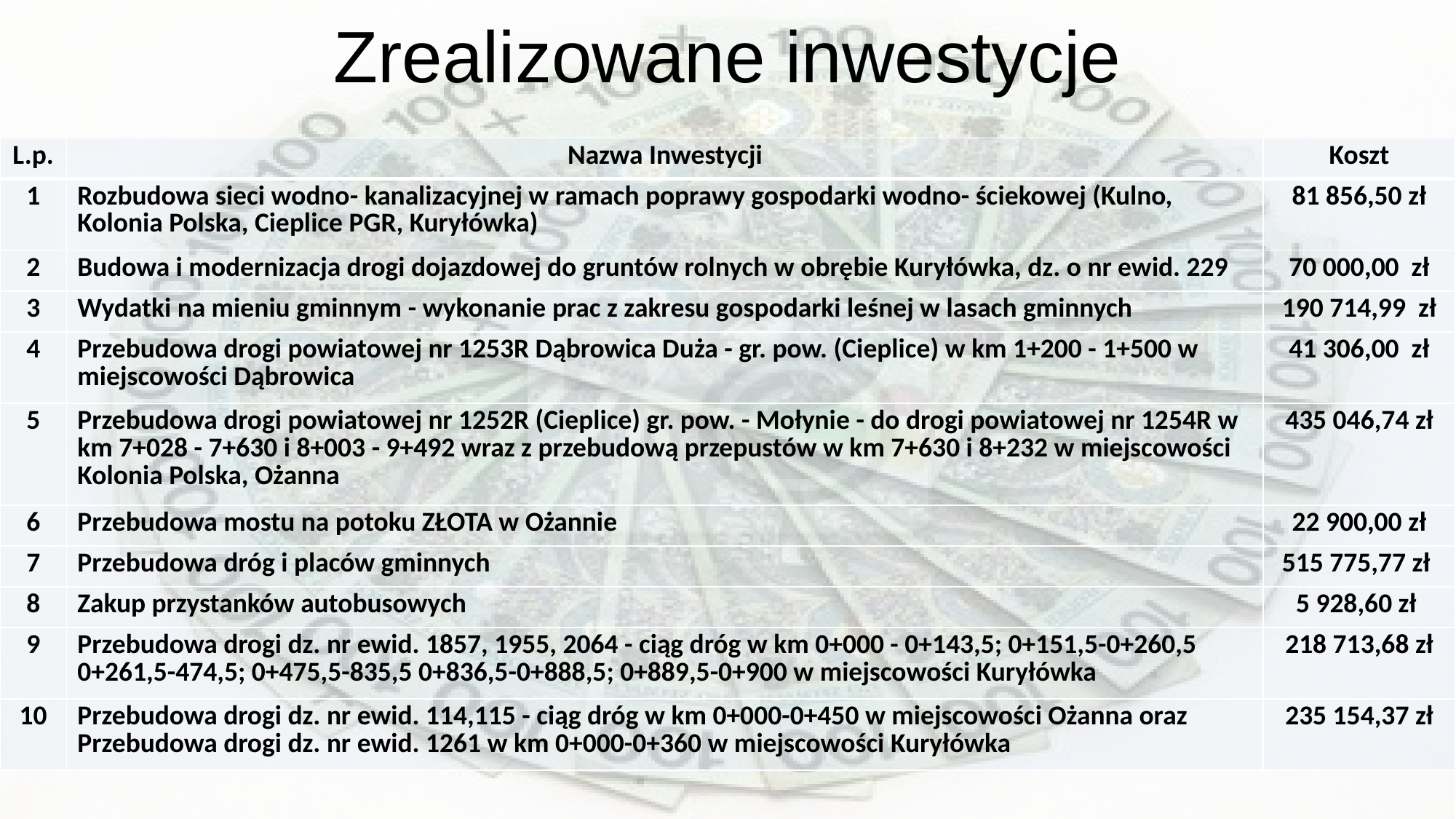

# Zrealizowane inwestycje
| L.p. | Nazwa Inwestycji | Koszt |
| --- | --- | --- |
| 1 | Rozbudowa sieci wodno- kanalizacyjnej w ramach poprawy gospodarki wodno- ściekowej (Kulno, Kolonia Polska, Cieplice PGR, Kuryłówka) | 81 856,50 zł |
| 2 | Budowa i modernizacja drogi dojazdowej do gruntów rolnych w obrębie Kuryłówka, dz. o nr ewid. 229 | 70 000,00 zł |
| 3 | Wydatki na mieniu gminnym - wykonanie prac z zakresu gospodarki leśnej w lasach gminnych | 190 714,99 zł |
| 4 | Przebudowa drogi powiatowej nr 1253R Dąbrowica Duża - gr. pow. (Cieplice) w km 1+200 - 1+500 w miejscowości Dąbrowica | 41 306,00 zł |
| 5 | Przebudowa drogi powiatowej nr 1252R (Cieplice) gr. pow. - Mołynie - do drogi powiatowej nr 1254R w km 7+028 - 7+630 i 8+003 - 9+492 wraz z przebudową przepustów w km 7+630 i 8+232 w miejscowości Kolonia Polska, Ożanna | 435 046,74 zł |
| 6 | Przebudowa mostu na potoku ZŁOTA w Ożannie | 22 900,00 zł |
| 7 | Przebudowa dróg i placów gminnych | 515 775,77 zł |
| 8 | Zakup przystanków autobusowych | 5 928,60 zł |
| 9 | Przebudowa drogi dz. nr ewid. 1857, 1955, 2064 - ciąg dróg w km 0+000 - 0+143,5; 0+151,5-0+260,5 0+261,5-474,5; 0+475,5-835,5 0+836,5-0+888,5; 0+889,5-0+900 w miejscowości Kuryłówka | 218 713,68 zł |
| 10 | Przebudowa drogi dz. nr ewid. 114,115 - ciąg dróg w km 0+000-0+450 w miejscowości Ożanna oraz Przebudowa drogi dz. nr ewid. 1261 w km 0+000-0+360 w miejscowości Kuryłówka | 235 154,37 zł |